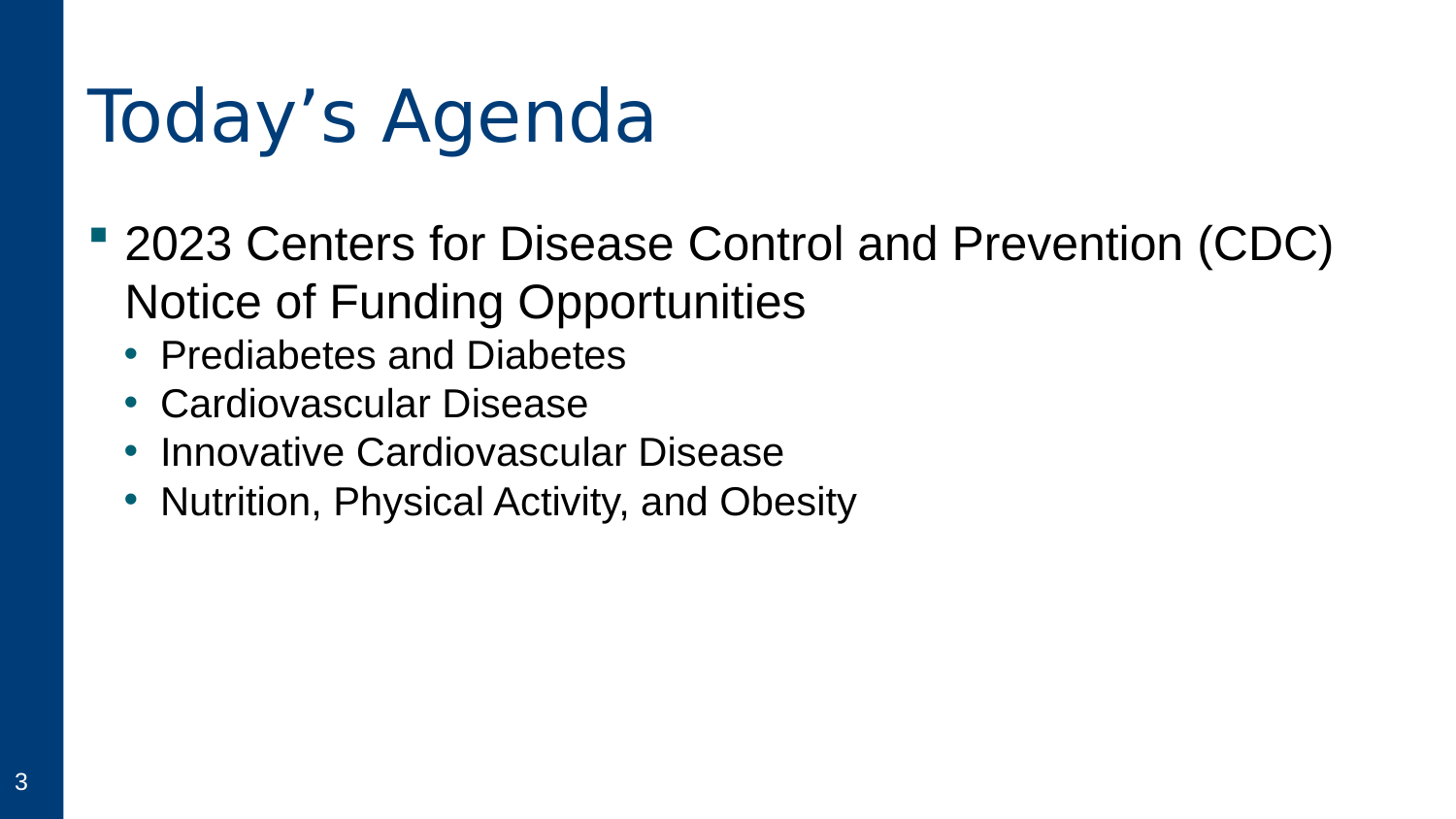

# Today’s Agenda
2023 Centers for Disease Control and Prevention (CDC) Notice of Funding Opportunities
Prediabetes and Diabetes
Cardiovascular Disease
Innovative Cardiovascular Disease
Nutrition, Physical Activity, and Obesity
3